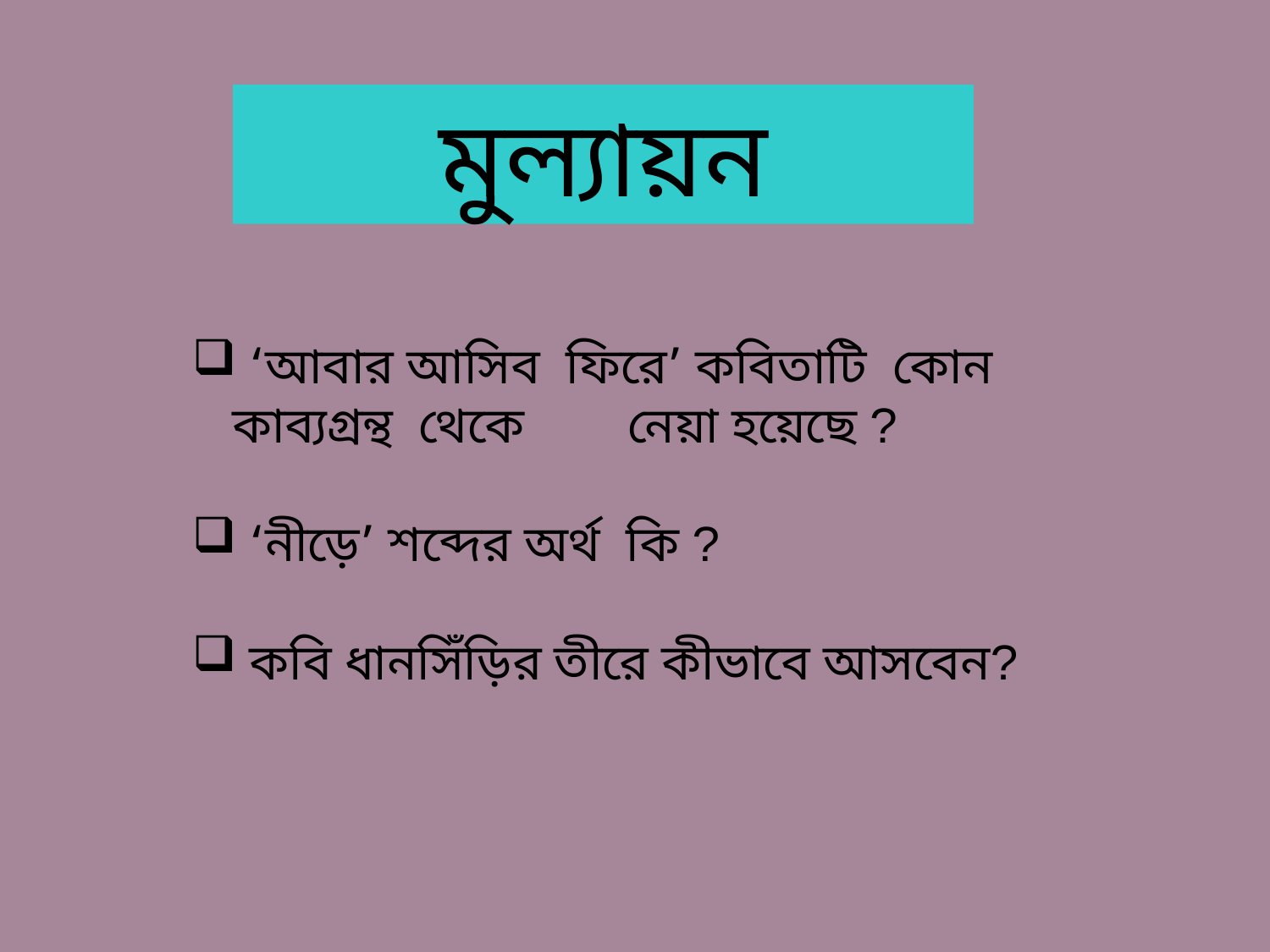

মুল্যায়ন
 ‘আবার আসিব  ফিরে’ কবিতাটি  কোন কাব্যগ্রন্থ  থেকে        নেয়া হয়েছে ?

 ‘নীড়ে’ শব্দের অর্থ  কি ?

 কবি ধানসিঁড়ির তীরে কীভাবে আসবেন?